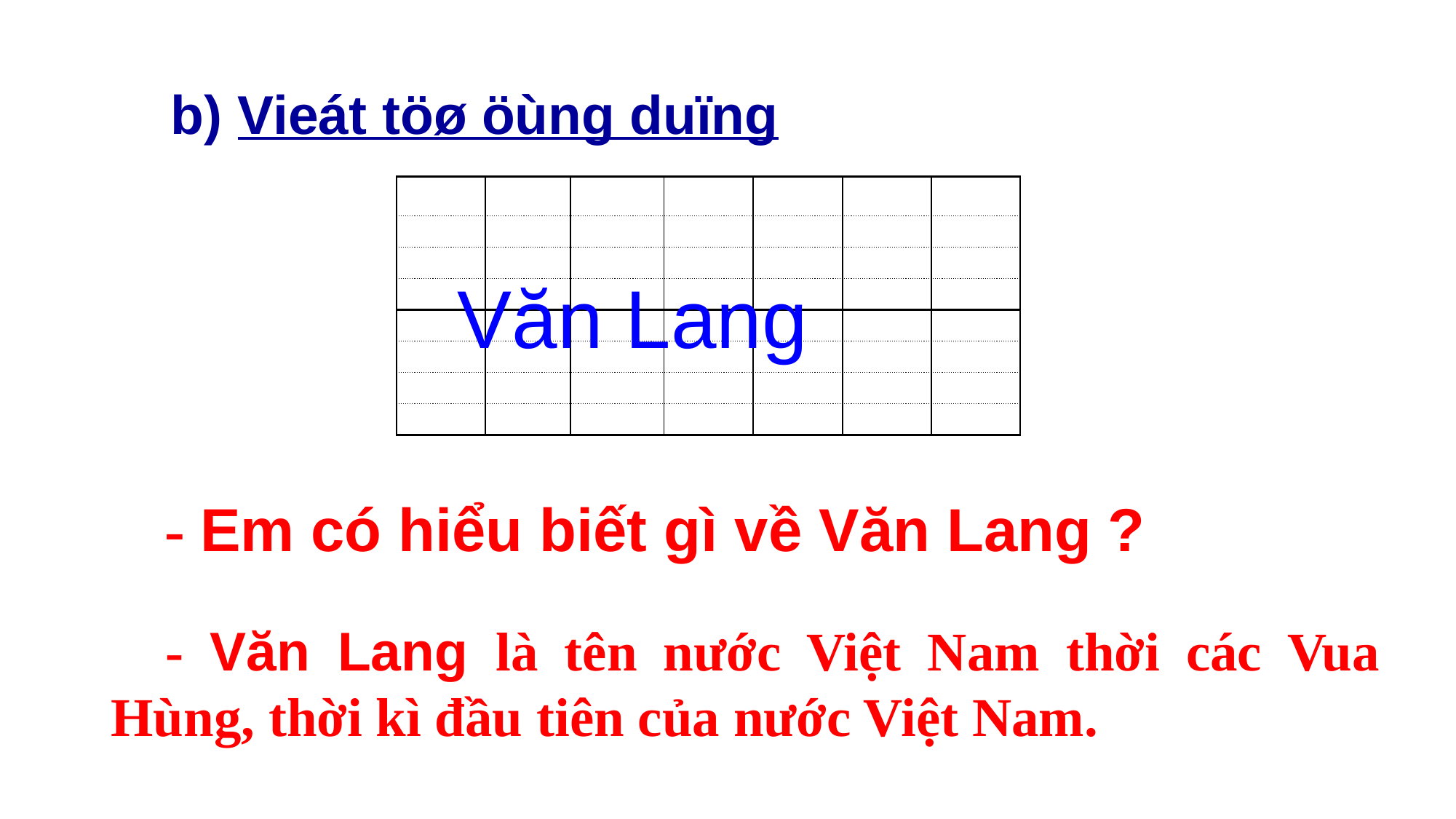

b) Vieát töø öùng duïng
|  |  |  |  |  |  |  |
| --- | --- | --- | --- | --- | --- | --- |
|  |  |  |  |  |  |  |
|  |  |  |  |  |  |  |
|  |  |  |  |  |  |  |
|  |  |  |  |  |  |  |
|  |  |  |  |  |  |  |
|  |  |  |  |  |  |  |
|  |  |  |  |  |  |  |
 Văn Lang
- Em có hiểu biết gì về Văn Lang ?
- Văn Lang là tên nước Việt Nam thời các Vua Hùng, thời kì đầu tiên của nước Việt Nam.